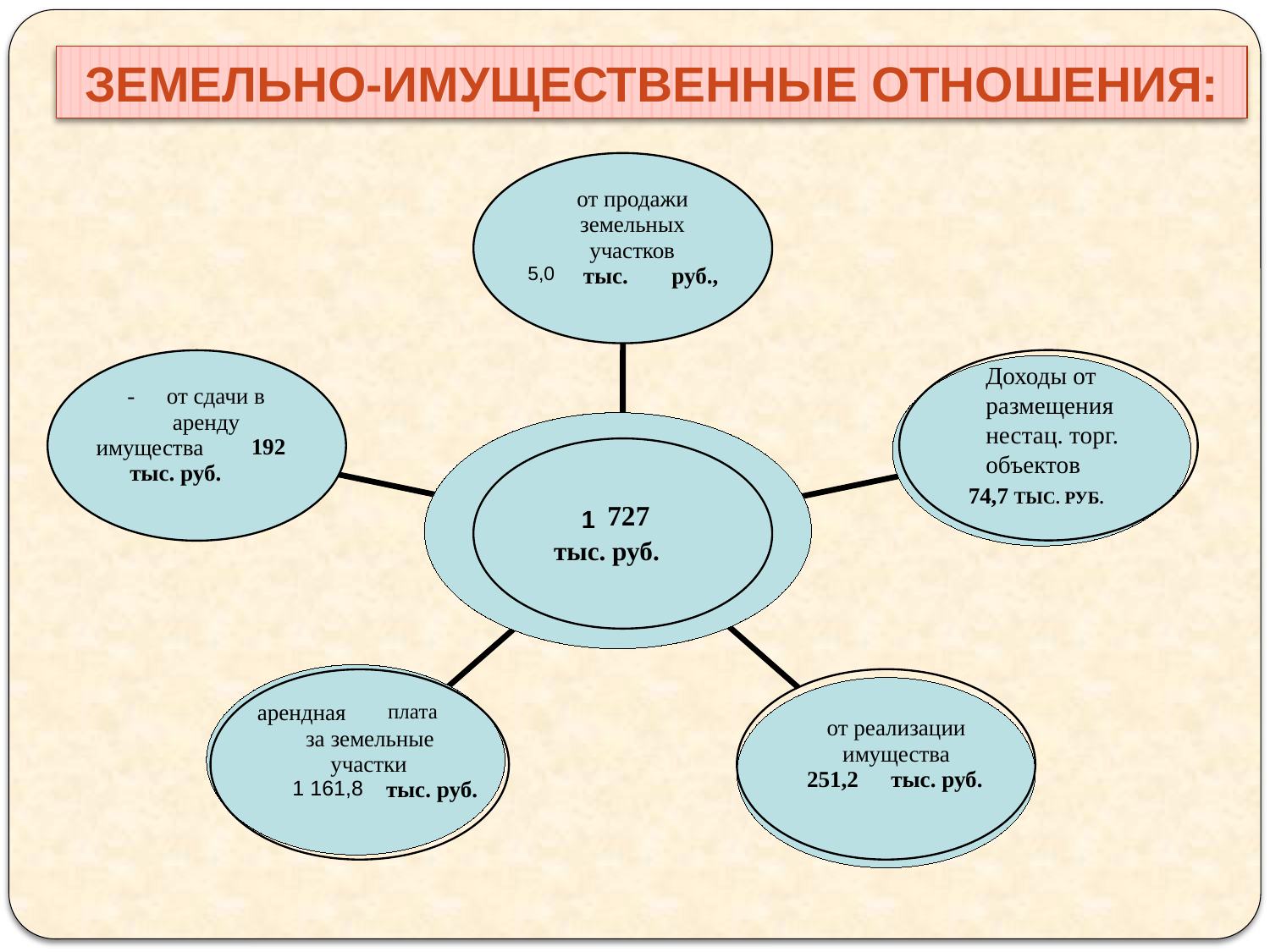

Земельно-имущественные отношения:

от продажи
земельных
участков
5,0

тыс.

руб.,

Доходы от размещения нестац. торг. объектов

-

от сдачи в

аренду

192
имущества

тыс. руб.

74,7 ТЫС. РУБ.

727
1

тыс. руб.

арендная

плата

от реализации
за земельные
имущества
участки

251,2

тыс. руб.

1 161,8

   тыс. руб.